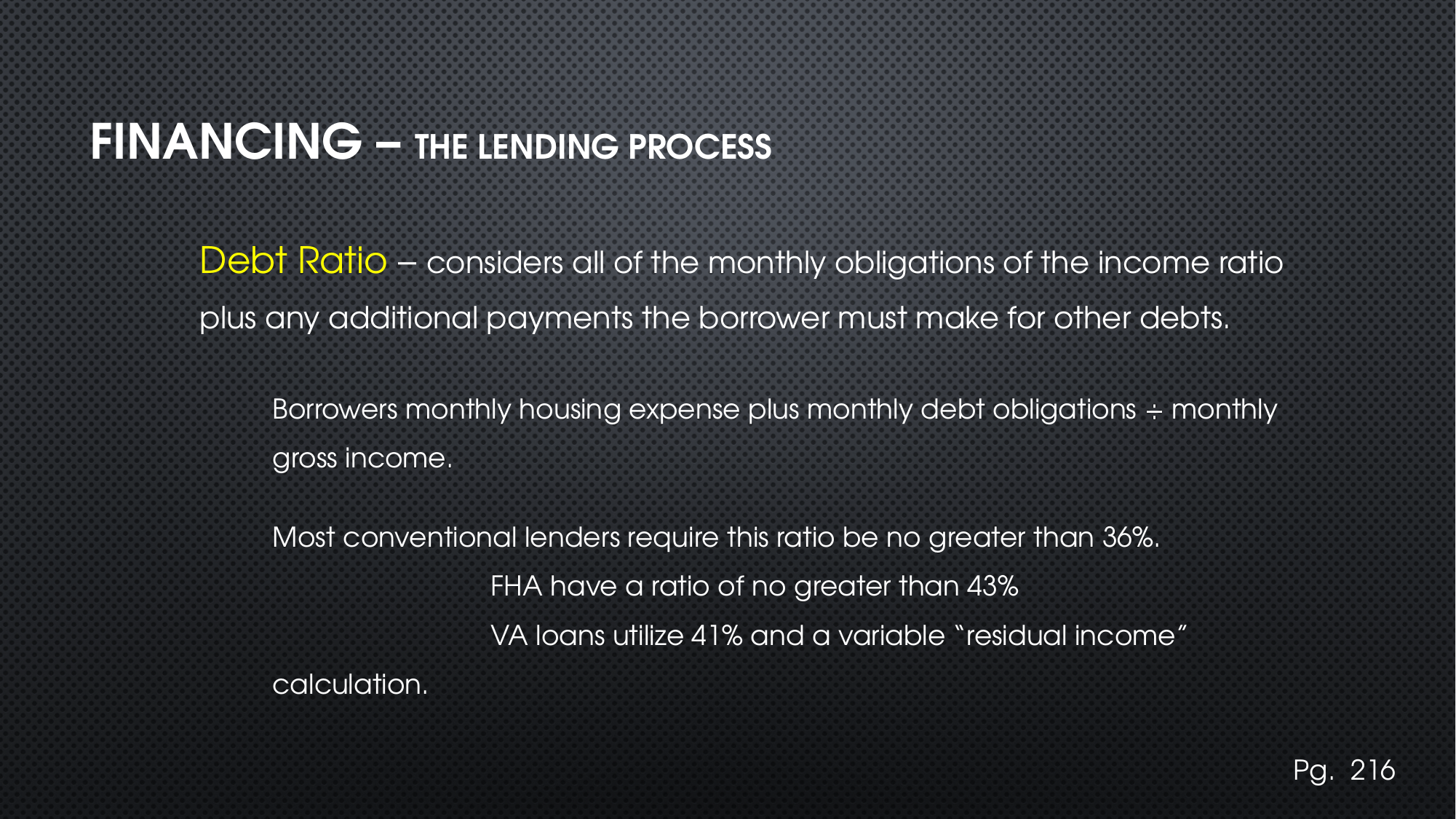

# Financing – The Lending Process
Debt Ratio – considers all of the monthly obligations of the income ratio plus any additional payments the borrower must make for other debts.
Borrowers monthly housing expense plus monthly debt obligations ÷ monthly gross income.
Most conventional lenders require this ratio be no greater than 36%.
		FHA have a ratio of no greater than 43%
		VA loans utilize 41% and a variable “residual income” calculation.
Pg.  216